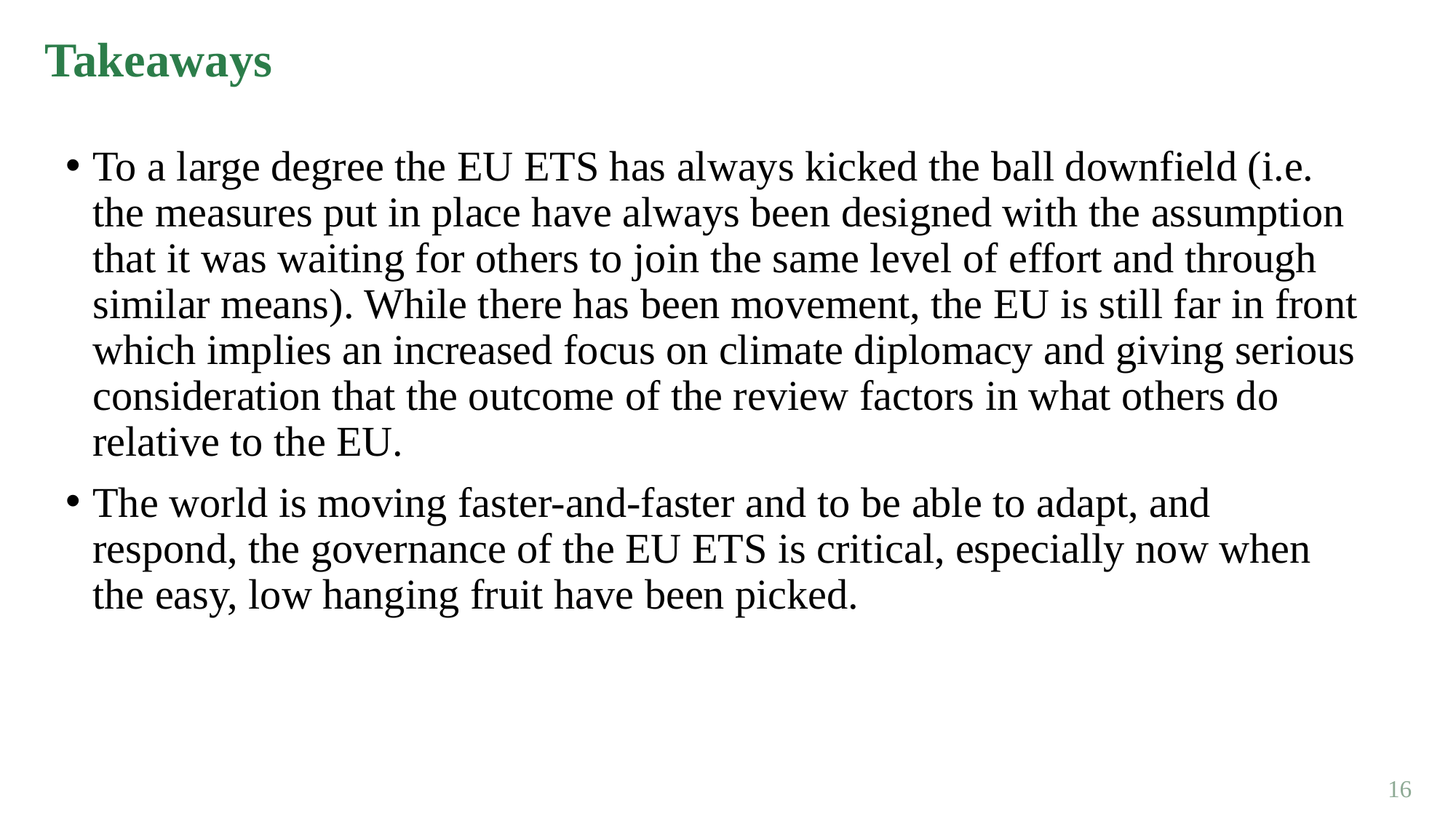

Takeaways

To a large degree the EU ETS has always kicked the ball downfield (i.e. the measures put in place have always been designed with the assumption that it was waiting for others to join the same level of effort and through similar means). While there has been movement, the EU is still far in front which implies an increased focus on climate diplomacy and giving serious consideration that the outcome of the review factors in what others do relative to the EU.
The world is moving faster-and-faster and to be able to adapt, and respond, the governance of the EU ETS is critical, especially now when the easy, low hanging fruit have been picked.

16